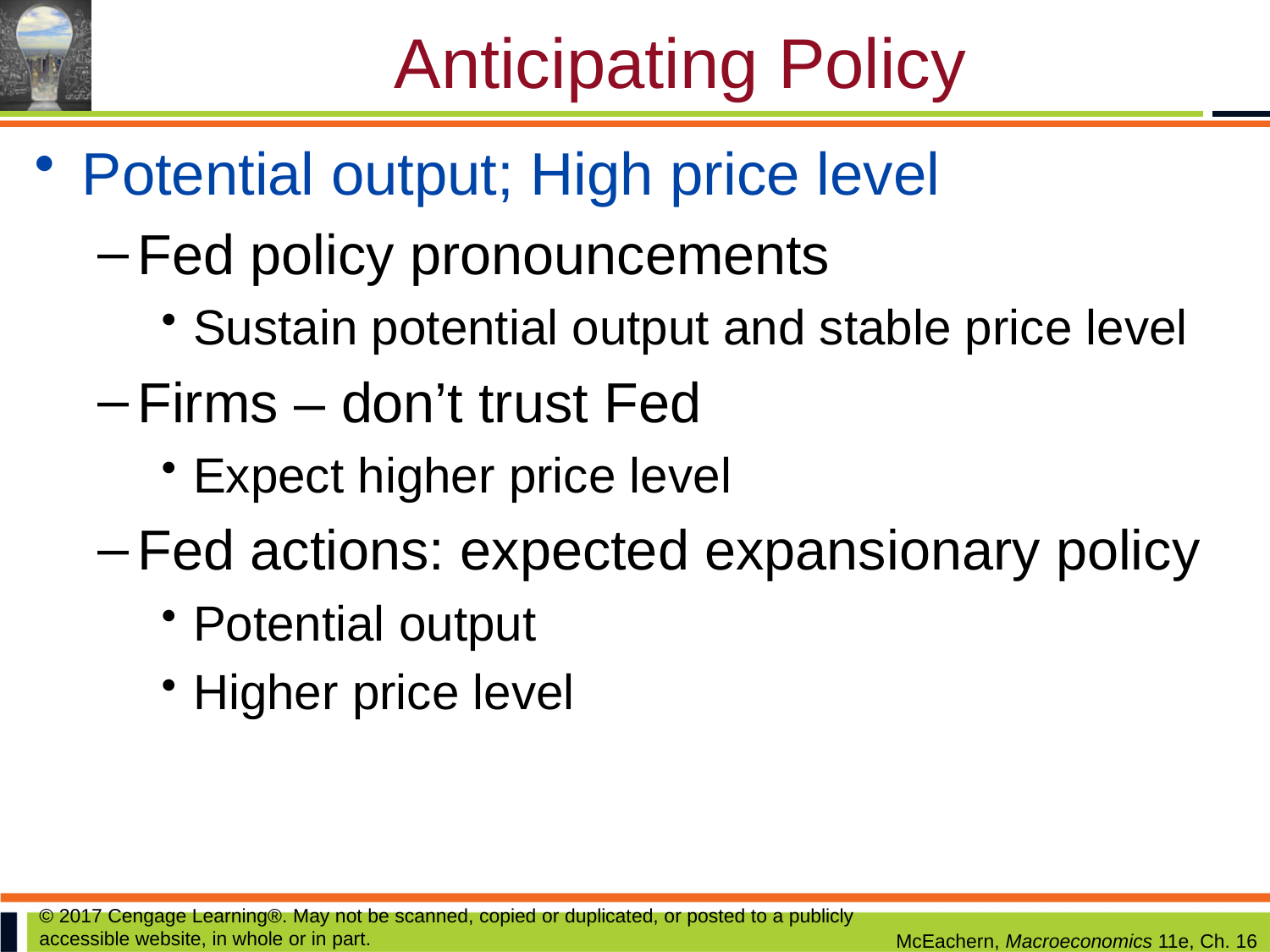

# Anticipating Policy
Potential output; High price level
Fed policy pronouncements
Sustain potential output and stable price level
Firms – don’t trust Fed
Expect higher price level
Fed actions: expected expansionary policy
Potential output
Higher price level
© 2017 Cengage Learning®. May not be scanned, copied or duplicated, or posted to a publicly accessible website, in whole or in part.